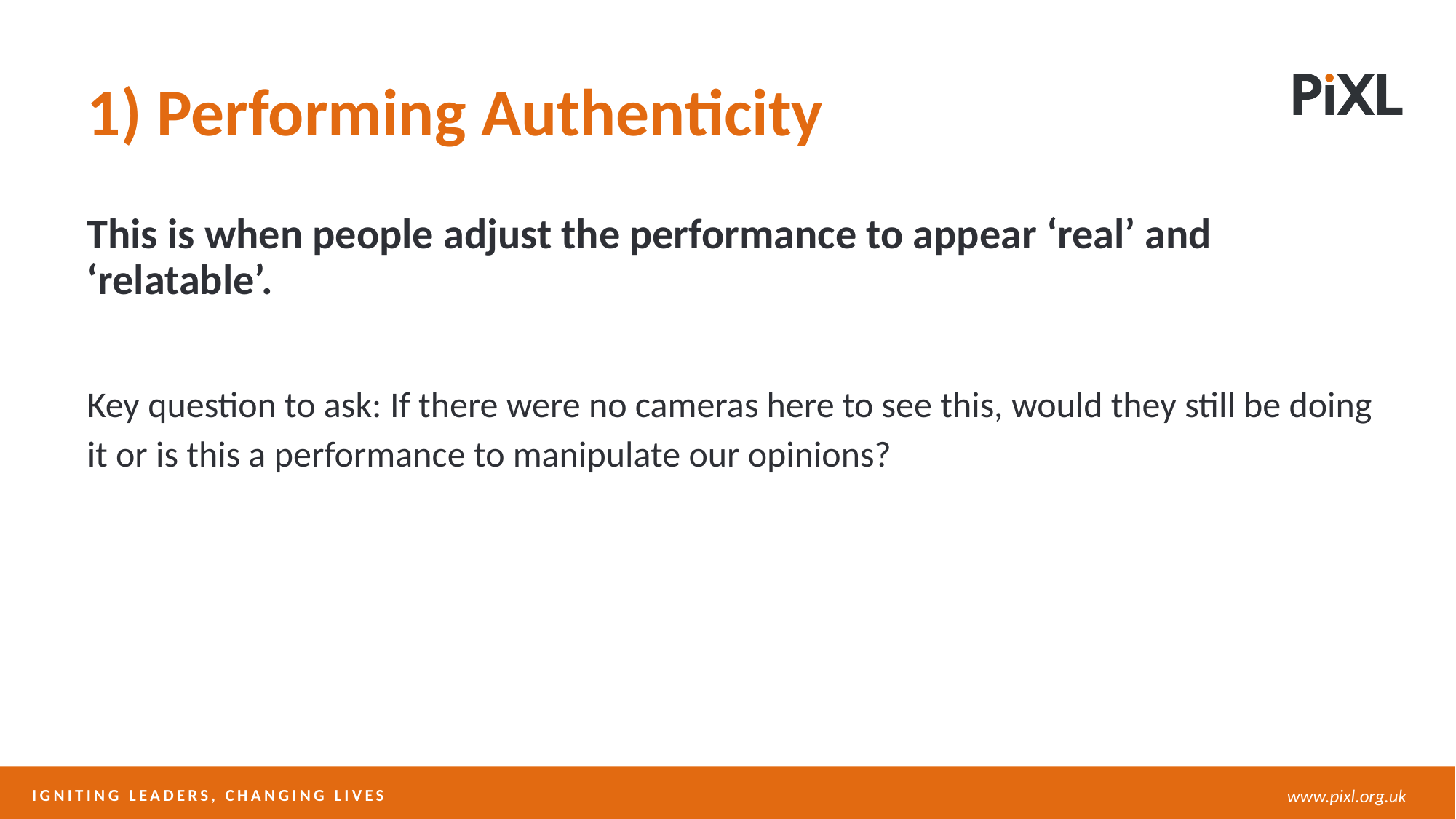

1) Performing Authenticity
This is when people adjust the performance to appear ‘real’ and ‘relatable’.

Key question to ask: If there were no cameras here to see this, would they still be doing it or is this a performance to manipulate our opinions?